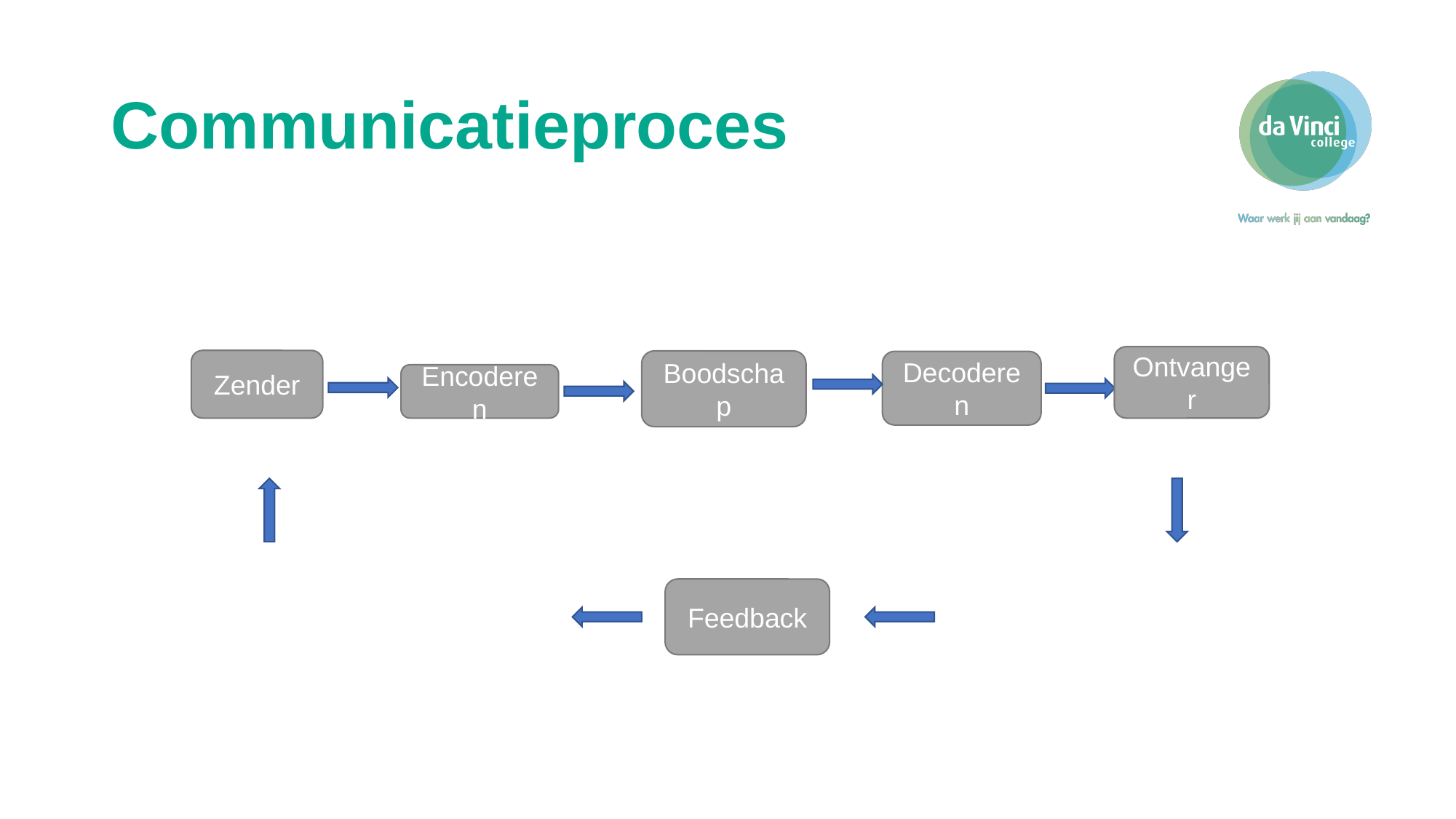

# Communicatieproces
Ontvanger
Zender
Boodschap
Decoderen
Encoderen

Feedback